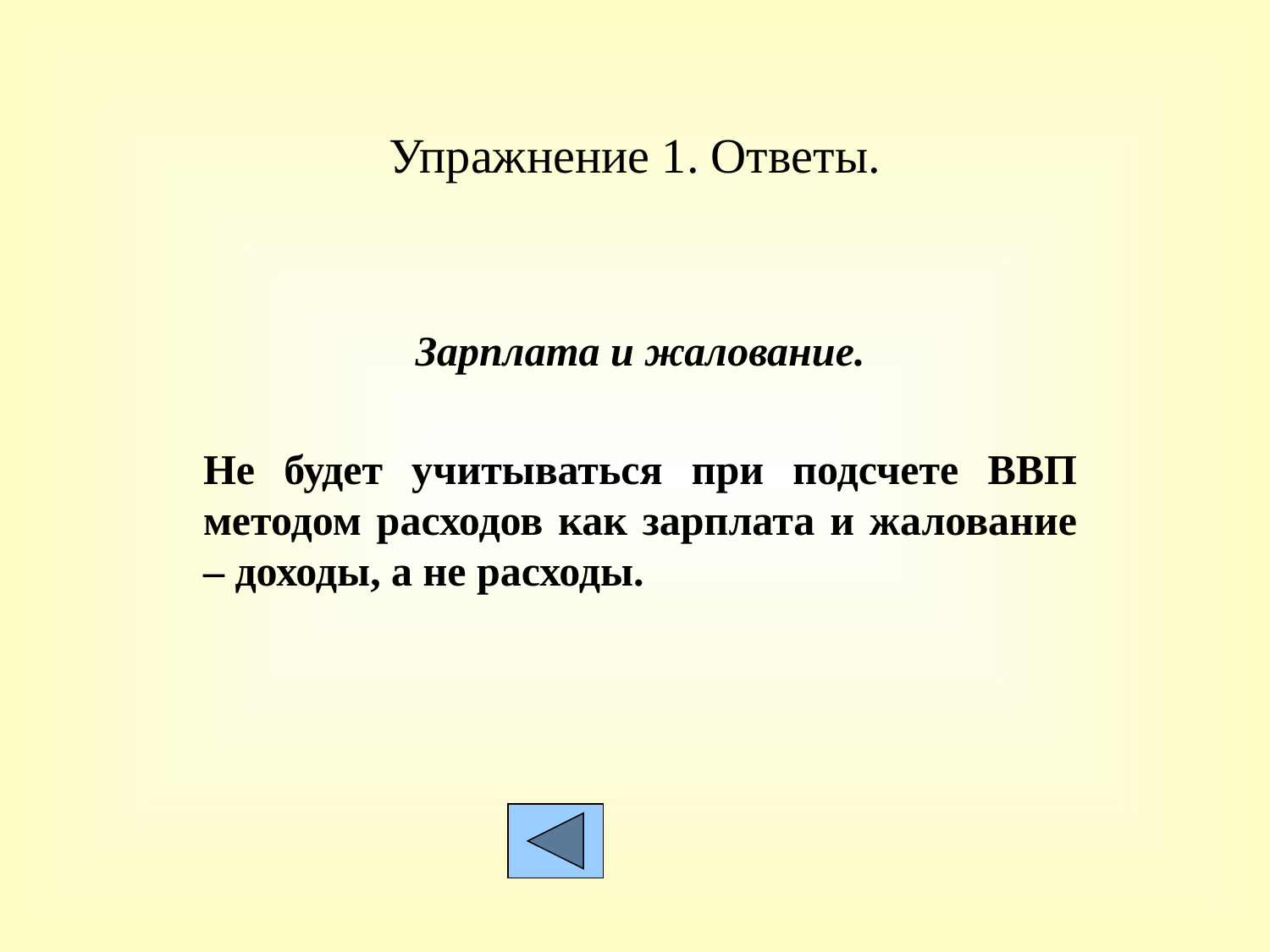

# Упражнение 1. Ответы.
Зарплата и жалование.

Не будет учитываться при подсчете ВВП методом расходов как зарплата и жалование – доходы, а не расходы.